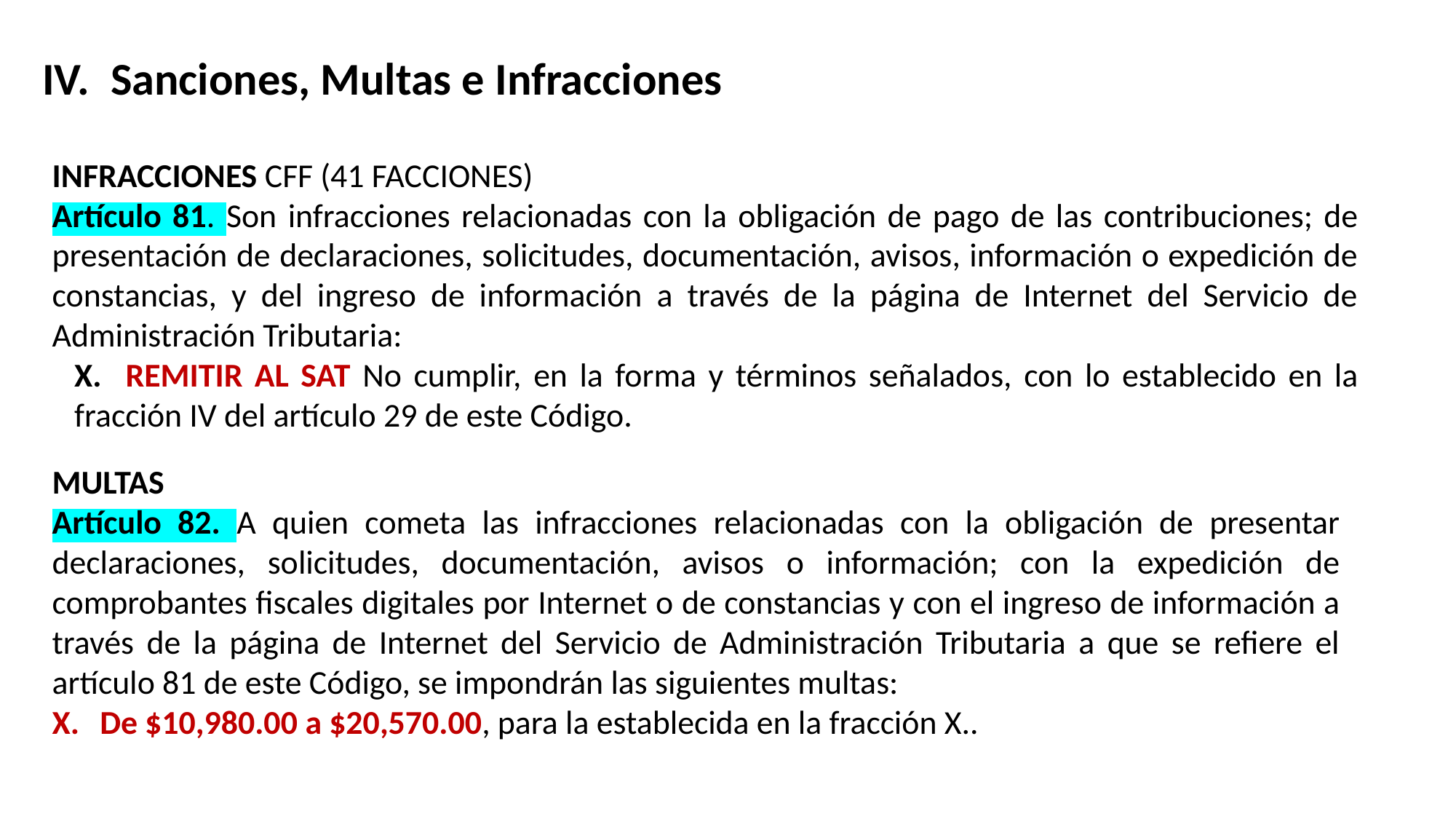

Sanciones, Multas e Infracciones
INFRACCIONES CFF (41 FACCIONES)
Artículo 81. Son infracciones relacionadas con la obligación de pago de las contribuciones; de presentación de declaraciones, solicitudes, documentación, avisos, información o expedición de constancias, y del ingreso de información a través de la página de Internet del Servicio de Administración Tributaria:
X.  REMITIR AL SAT No cumplir, en la forma y términos señalados, con lo establecido en la fracción IV del artículo 29 de este Código.
MULTAS
Artículo 82. A quien cometa las infracciones relacionadas con la obligación de presentar declaraciones, solicitudes, documentación, avisos o información; con la expedición de comprobantes fiscales digitales por Internet o de constancias y con el ingreso de información a través de la página de Internet del Servicio de Administración Tributaria a que se refiere el artículo 81 de este Código, se impondrán las siguientes multas:
De $10,980.00 a $20,570.00, para la establecida en la fracción X..